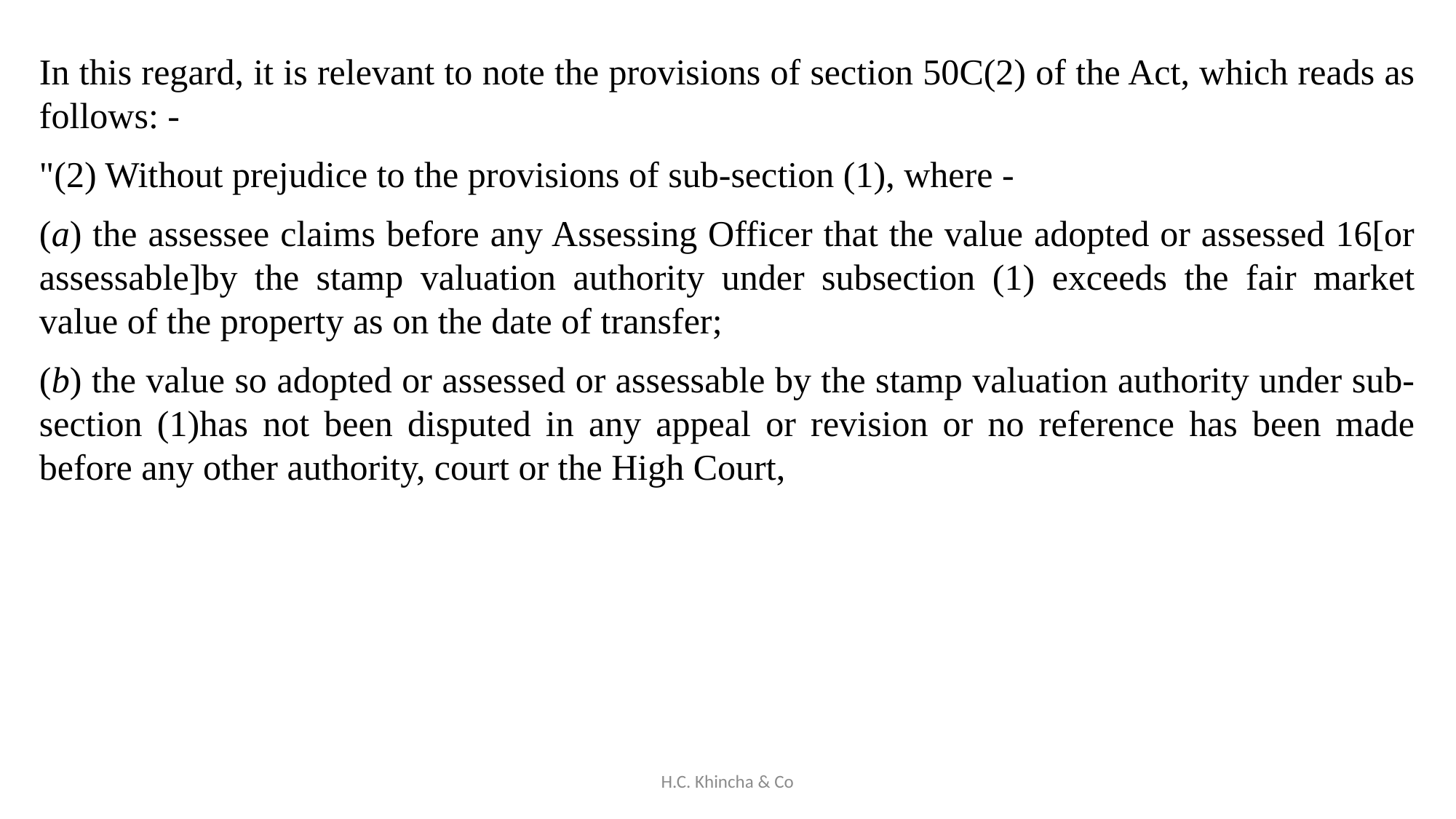

In this regard, it is relevant to note the provisions of section 50C(2) of the Act, which reads as follows: -
"(2) Without prejudice to the provisions of sub-section (1), where -
(a) the assessee claims before any Assessing Officer that the value adopted or assessed 16[or assessable]by the stamp valuation authority under subsection (1) exceeds the fair market value of the property as on the date of transfer;
(b) the value so adopted or assessed or assessable by the stamp valuation authority under sub-section (1)has not been disputed in any appeal or revision or no reference has been made before any other authority, court or the High Court,

H.C. Khincha & Co